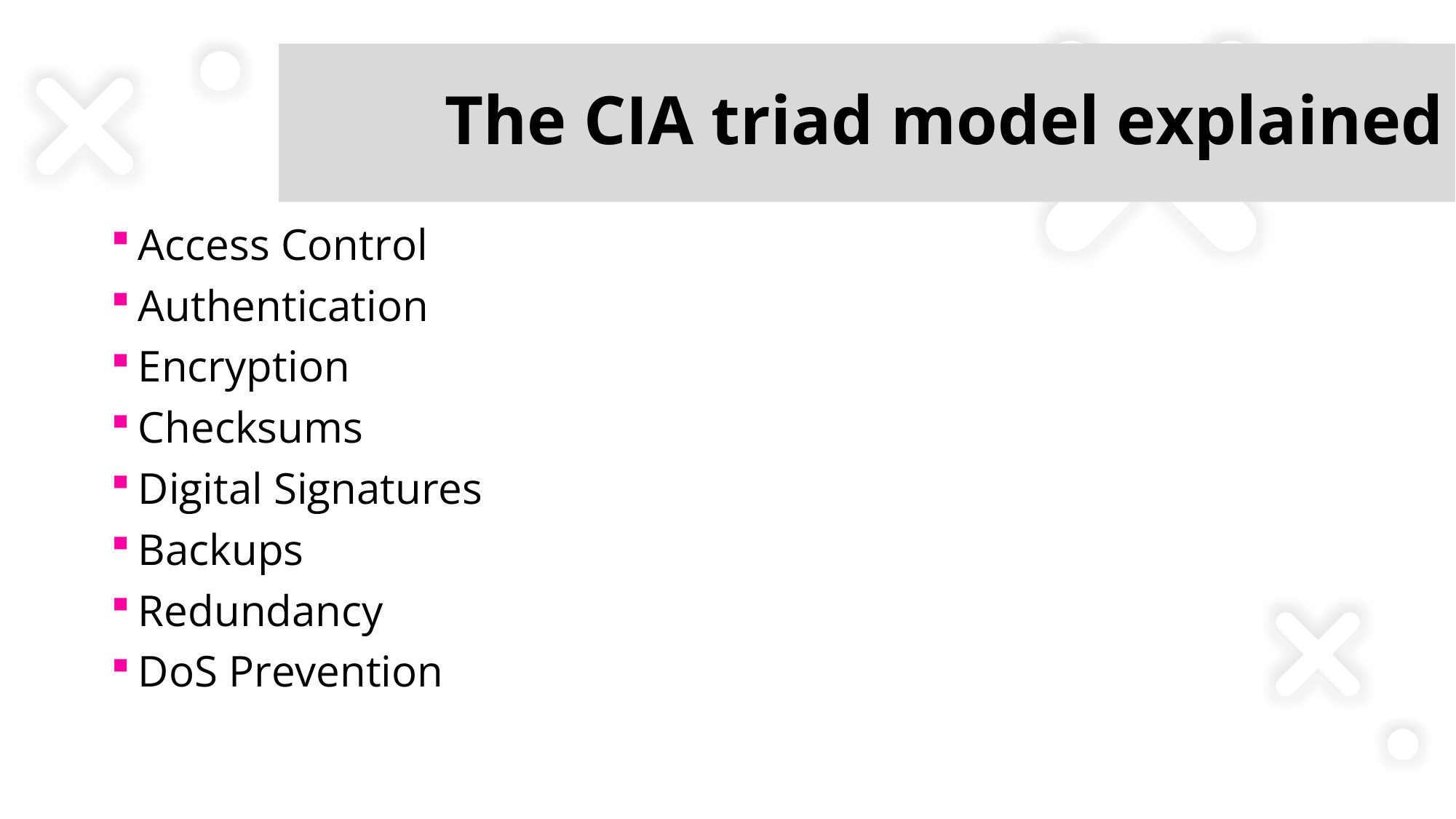

# The CIA triad model explained
Access Control
Authentication
Encryption
Checksums
Digital Signatures
Backups
Redundancy
DoS Prevention